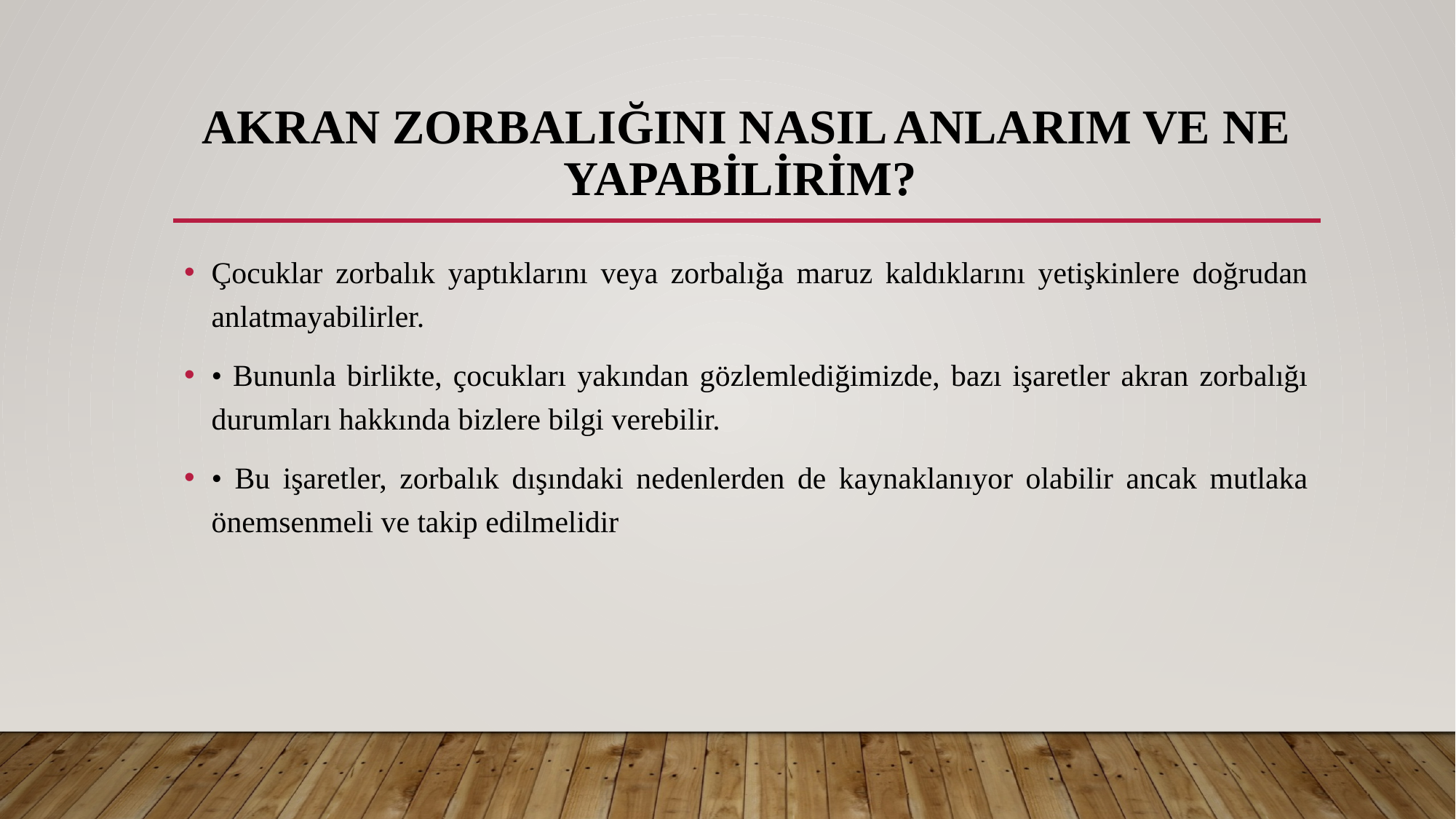

# Akran Zorbalığını Nasıl Anlarım ve Ne Yapabilirim?
Çocuklar zorbalık yaptıklarını veya zorbalığa maruz kaldıklarını yetişkinlere doğrudan anlatmayabilirler.
• Bununla birlikte, çocukları yakından gözlemlediğimizde, bazı işaretler akran zorbalığı durumları hakkında bizlere bilgi verebilir.
• Bu işaretler, zorbalık dışındaki nedenlerden de kaynaklanıyor olabilir ancak mutlaka önemsenmeli ve takip edilmelidir